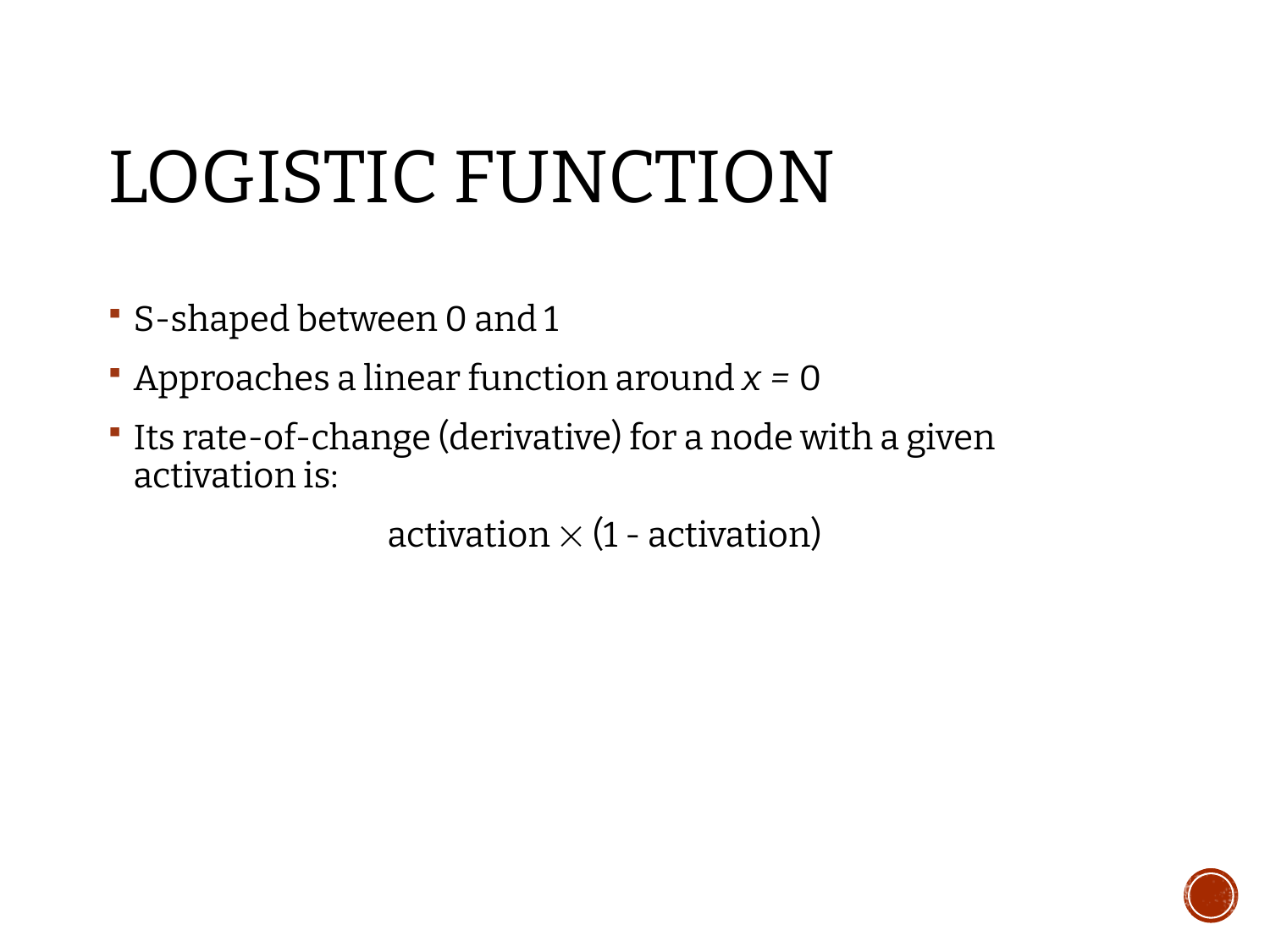

# Logistic function
S-shaped between 0 and 1
Approaches a linear function around x = 0
Its rate-of-change (derivative) for a node with a given activation is:
			activation × (1 - activation)